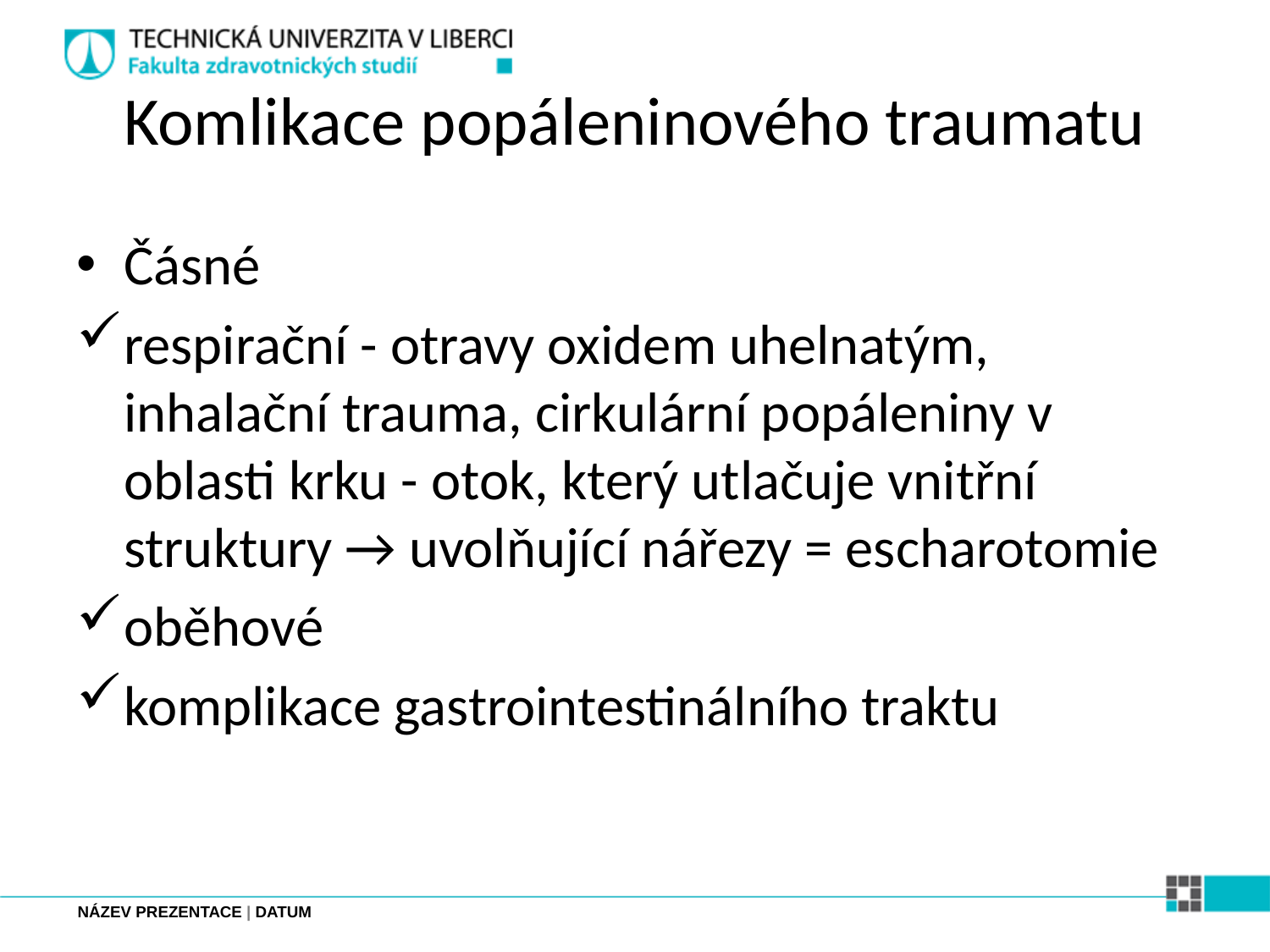

# Komlikace popáleninového traumatu
Čásné
respirační - otravy oxidem uhelnatým, inhalační trauma, cirkulární popáleniny v oblasti krku - otok, který utlačuje vnitřní struktury → uvolňující nářezy = escharotomie
oběhové
komplikace gastrointestinálního traktu
NÁZEV PREZENTACE | DATUM